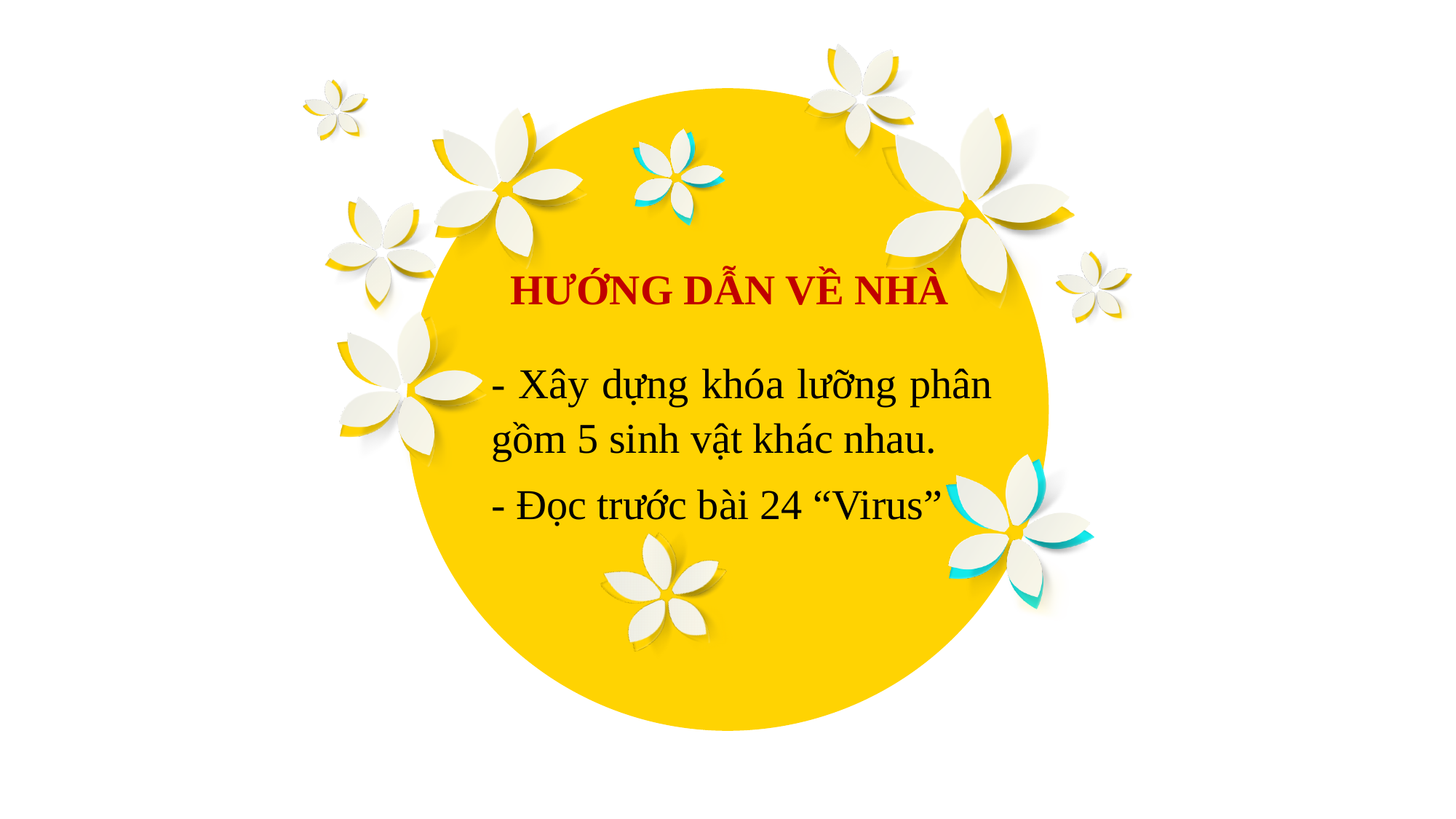

HƯỚNG DẪN VỀ NHÀ
- Xây dựng khóa lưỡng phân gồm 5 sinh vật khác nhau.
- Đọc trước bài 24 “Virus”